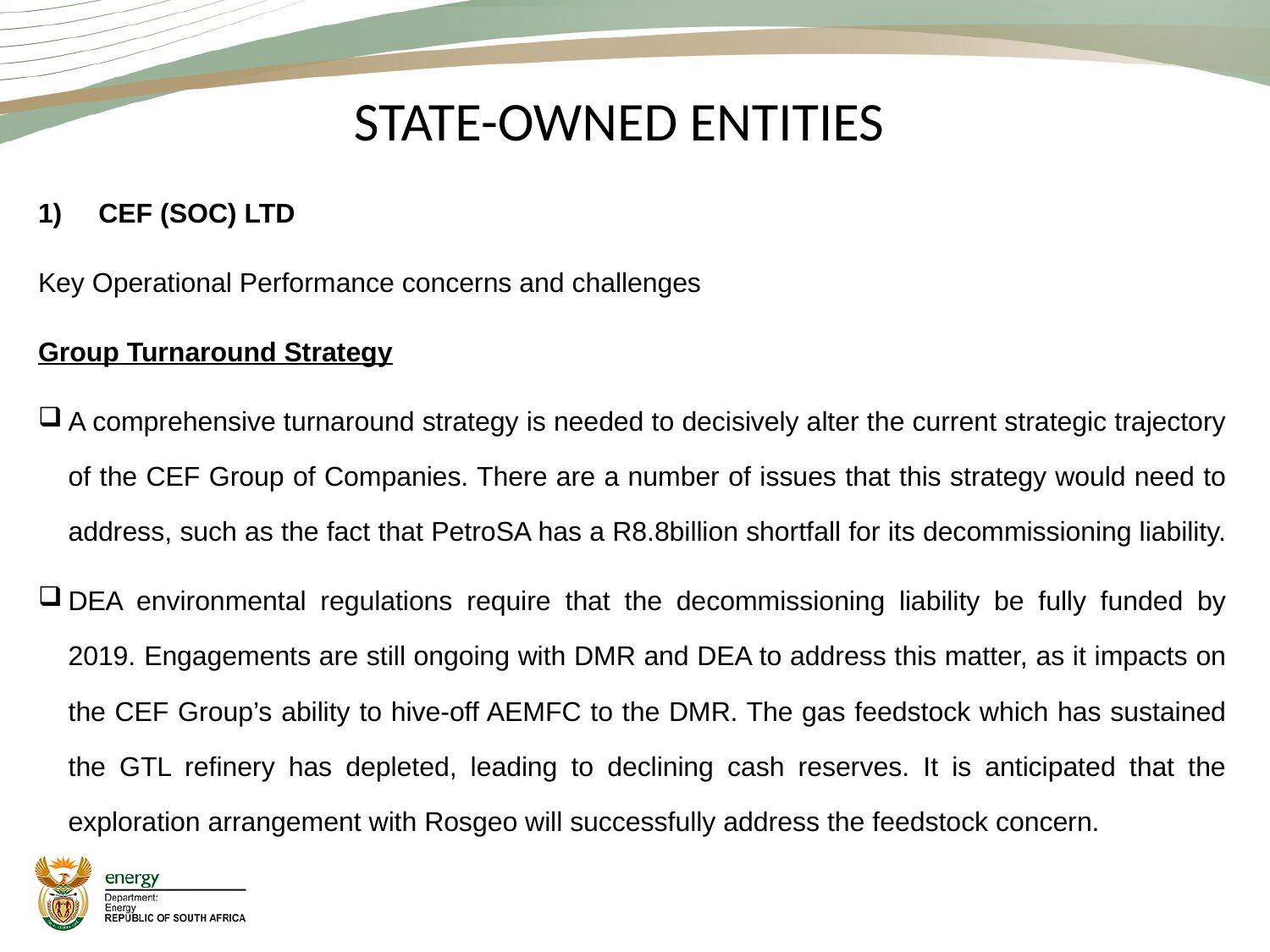

# STATE-OWNED ENTITIES

CEF (SOC) LTD
Key Operational Performance concerns and challenges
Group Turnaround Strategy
A comprehensive turnaround strategy is needed to decisively alter the current strategic trajectory of the CEF Group of Companies. There are a number of issues that this strategy would need to address, such as the fact that PetroSA has a R8.8billion shortfall for its decommissioning liability.
DEA environmental regulations require that the decommissioning liability be fully funded by 2019. Engagements are still ongoing with DMR and DEA to address this matter, as it impacts on the CEF Group’s ability to hive-off AEMFC to the DMR. The gas feedstock which has sustained the GTL refinery has depleted, leading to declining cash reserves. It is anticipated that the exploration arrangement with Rosgeo will successfully address the feedstock concern.